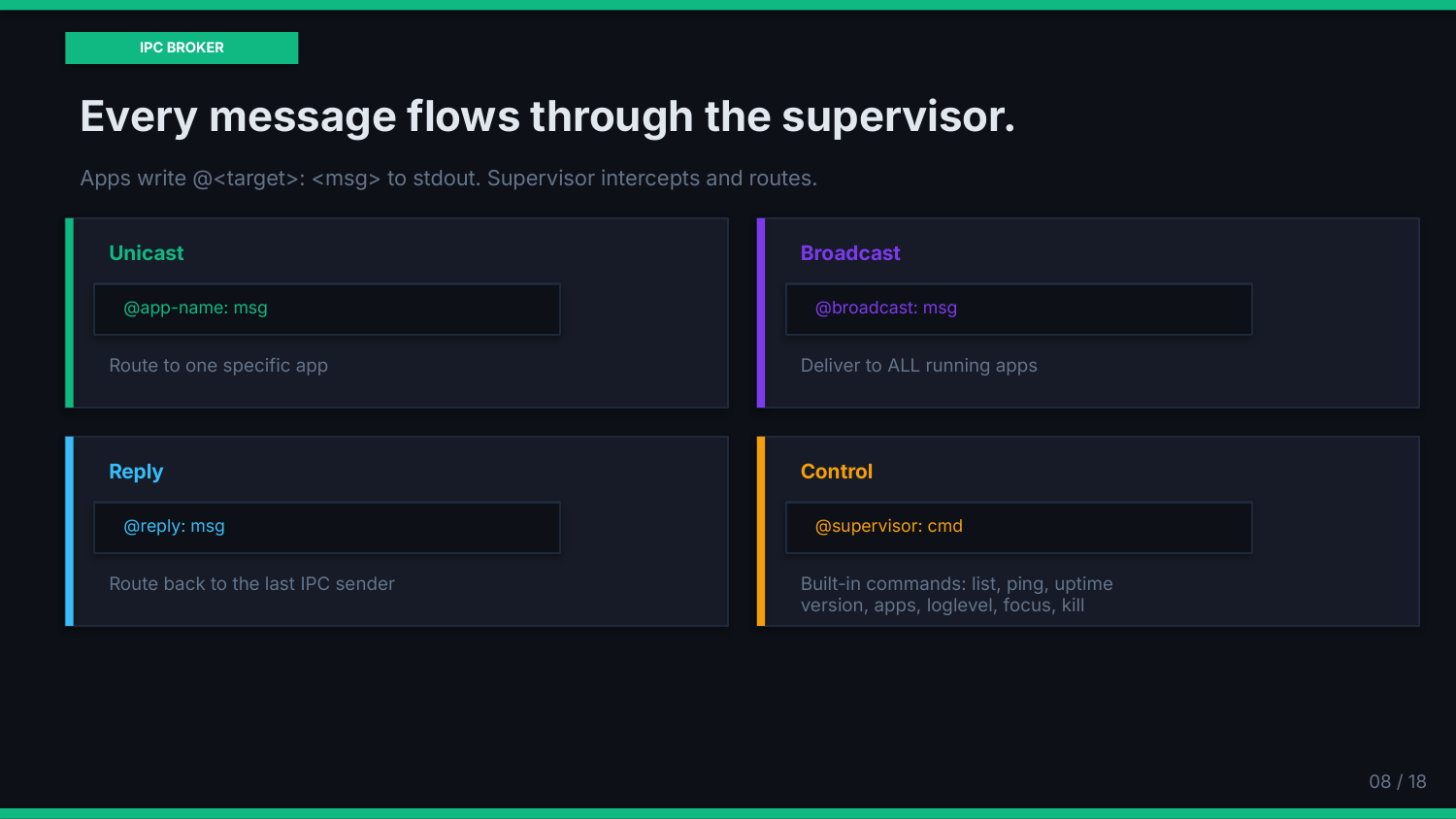

IPC BROKER
Every message flows through the supervisor.
Apps write @<target>: <msg> to stdout. Supervisor intercepts and routes.

Unicast
Broadcast

@app-name: msg
@broadcast: msg
Route to one specific app
Deliver to ALL running apps

Reply
Control

@reply: msg
@supervisor: cmd
Route back to the last IPC sender
Built-in commands: list, ping, uptime
version, apps, loglevel, focus, kill
08 / 18